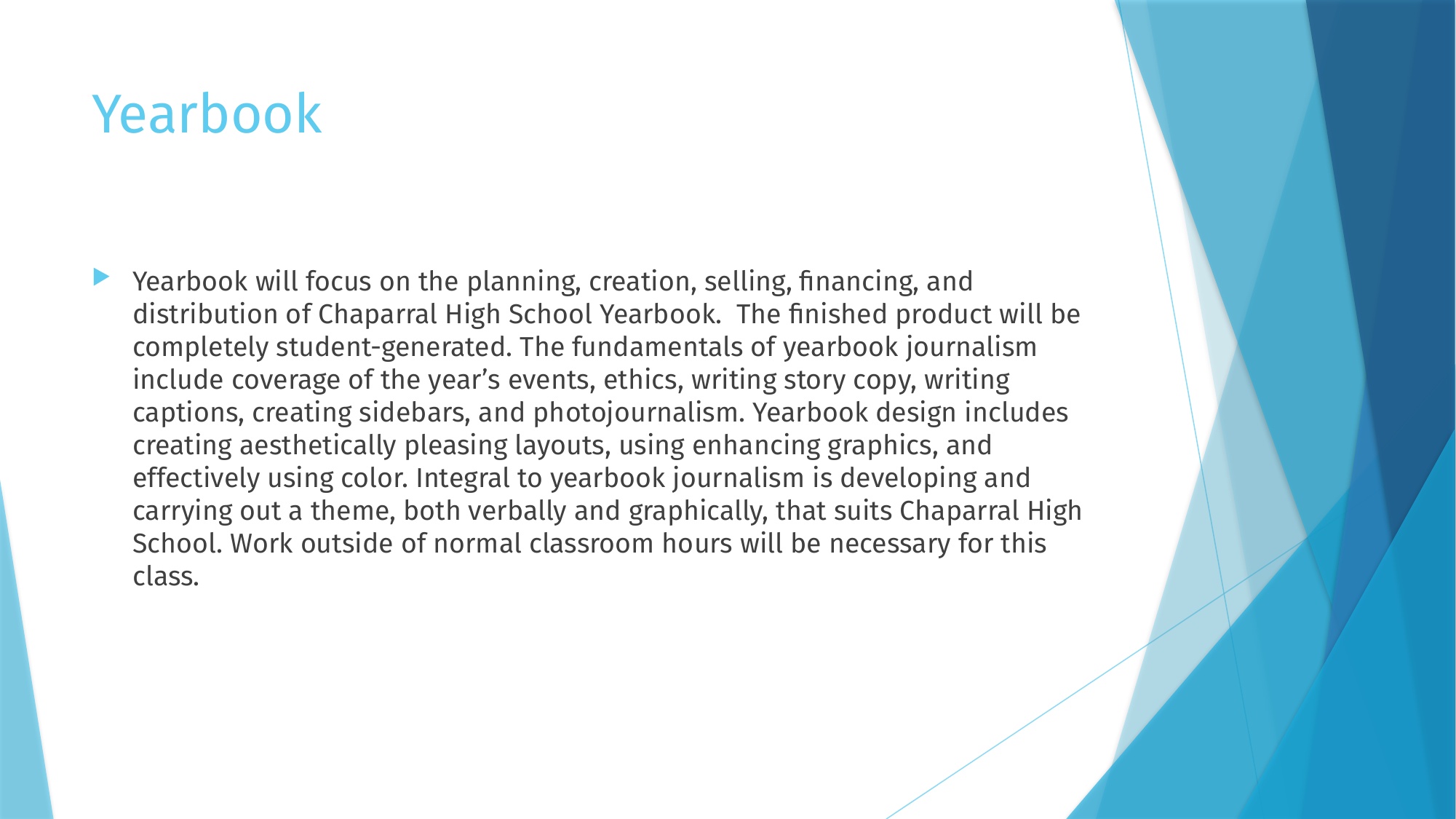

# Yearbook
Yearbook will focus on the planning, creation, selling, financing, and distribution of Chaparral High School Yearbook.  The finished product will be completely student-generated. The fundamentals of yearbook journalism include coverage of the year’s events, ethics, writing story copy, writing captions, creating sidebars, and photojournalism. Yearbook design includes creating aesthetically pleasing layouts, using enhancing graphics, and effectively using color. Integral to yearbook journalism is developing and carrying out a theme, both verbally and graphically, that suits Chaparral High School. Work outside of normal classroom hours will be necessary for this class.